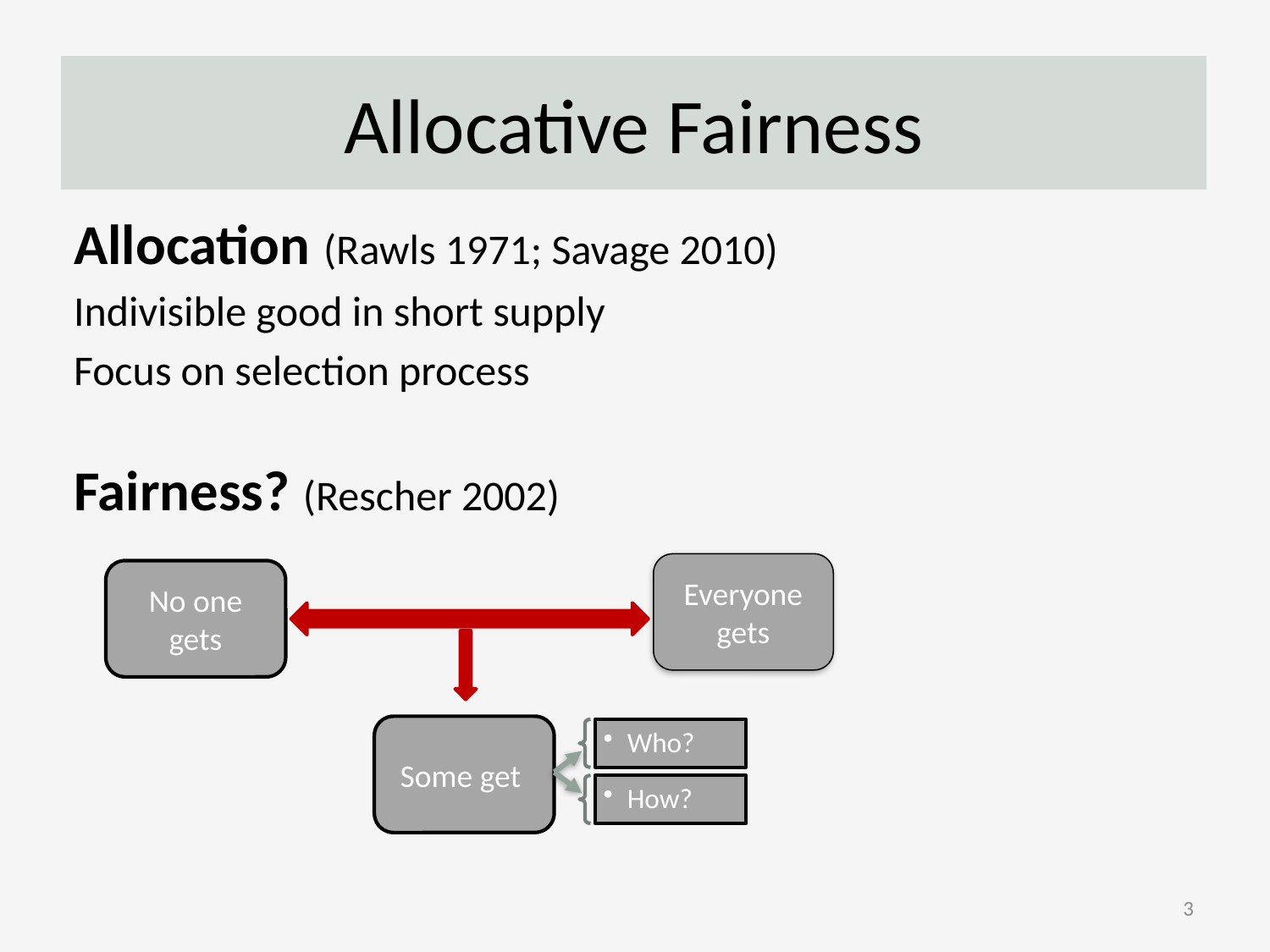

# Allocative Fairness
Allocation (Rawls 1971; Savage 2010)
Indivisible good in short supply
Focus on selection process

Fairness? (Rescher 2002)

Everyone
gets
No one gets

Some get

Who?

How?
3